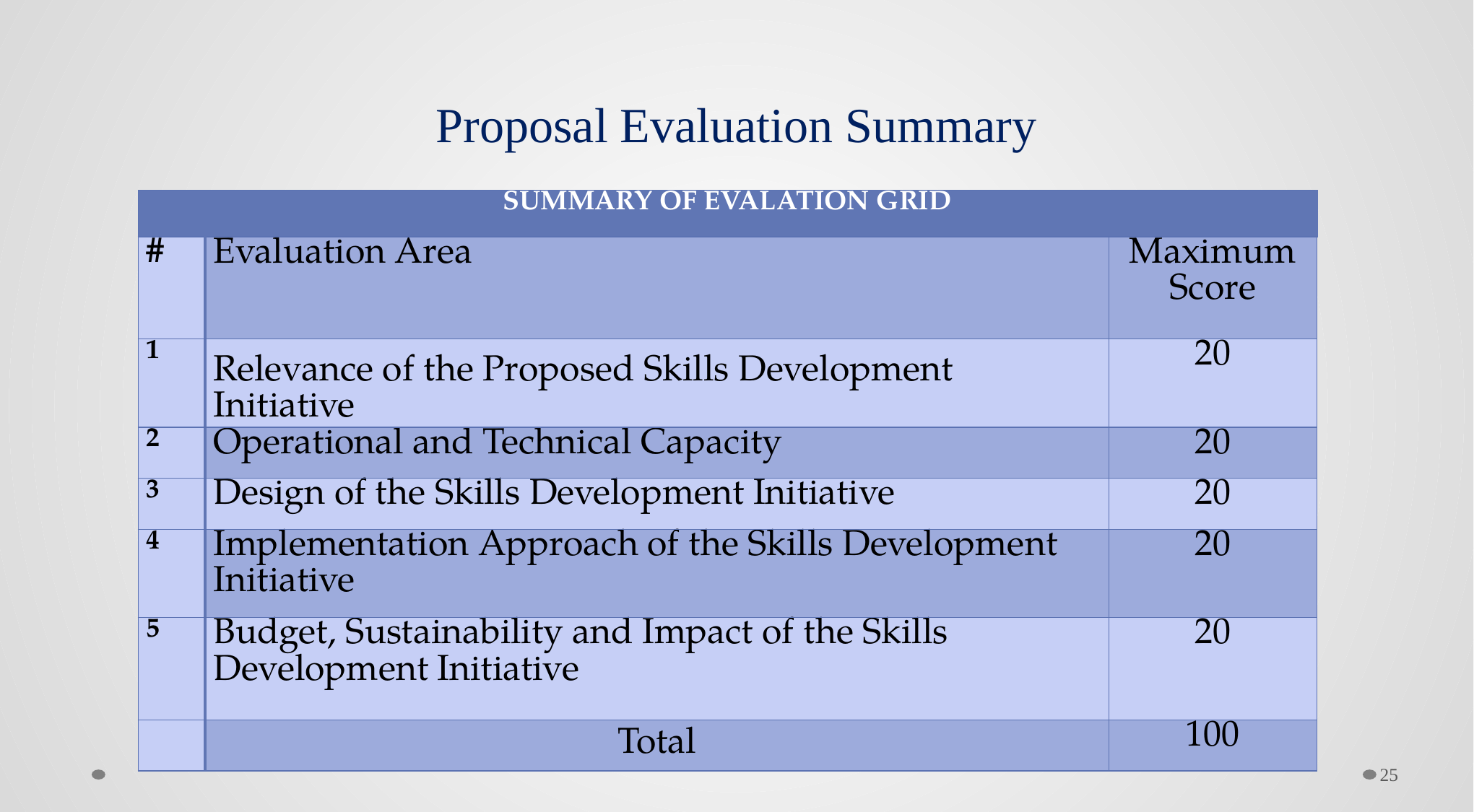

# Proposal Evaluation Summary
| SUMMARY OF EVALATION GRID |  |  |
| --- | --- | --- |
| # | Evaluation Area | Maximum Score |
| 1 | Relevance of the Proposed Skills Development Initiative | 20 |
| 2 | Operational and Technical Capacity | 20 |
| 3 | Design of the Skills Development Initiative | 20 |
| 4 | Implementation Approach of the Skills Development Initiative | 20 |
| 5 | Budget, Sustainability and Impact of the Skills Development Initiative | 20 |
|  | Total | 100 |
25